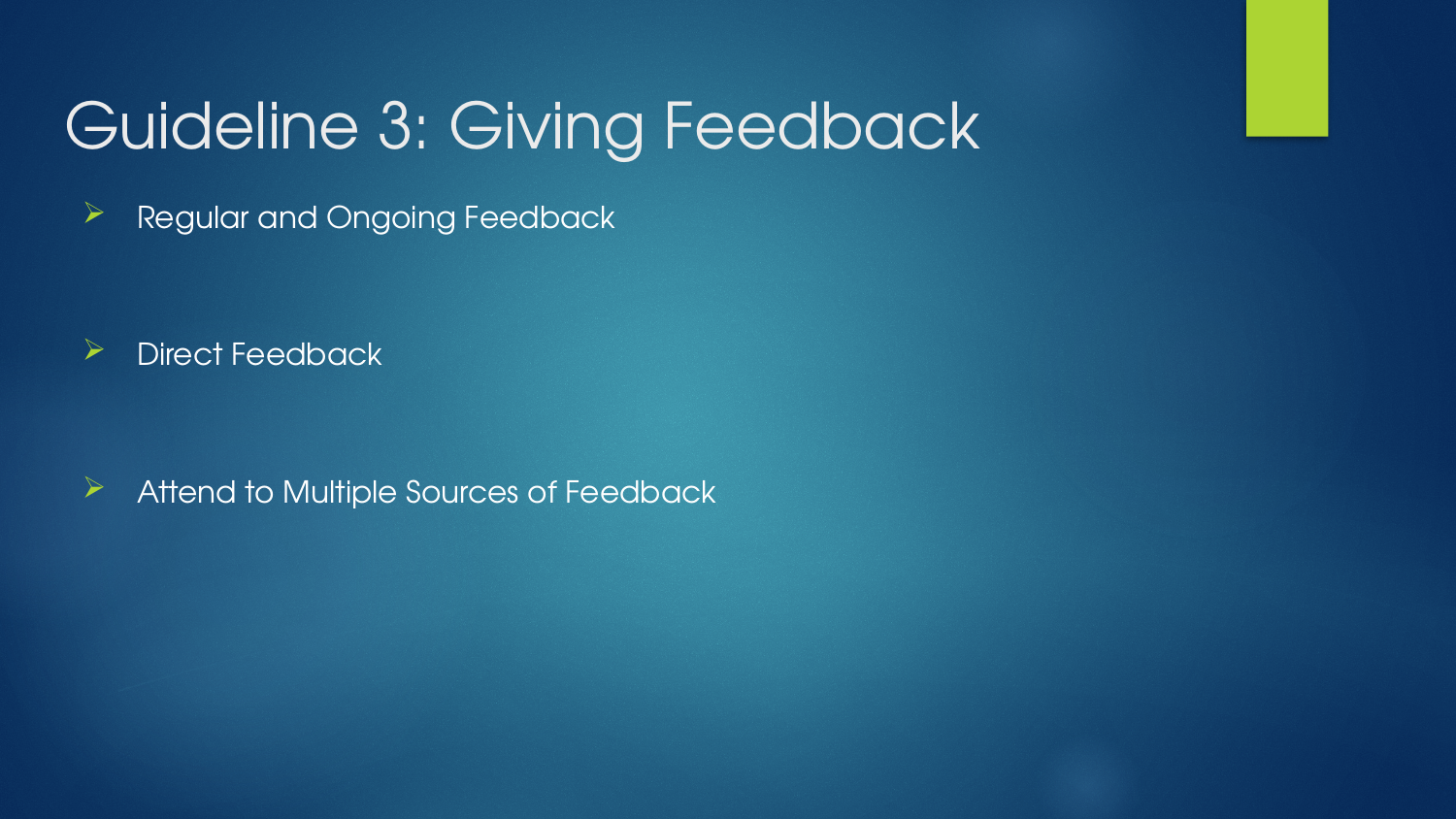

# Guideline 3: Giving Feedback
Regular and Ongoing Feedback

Direct Feedback

Attend to Multiple Sources of Feedback